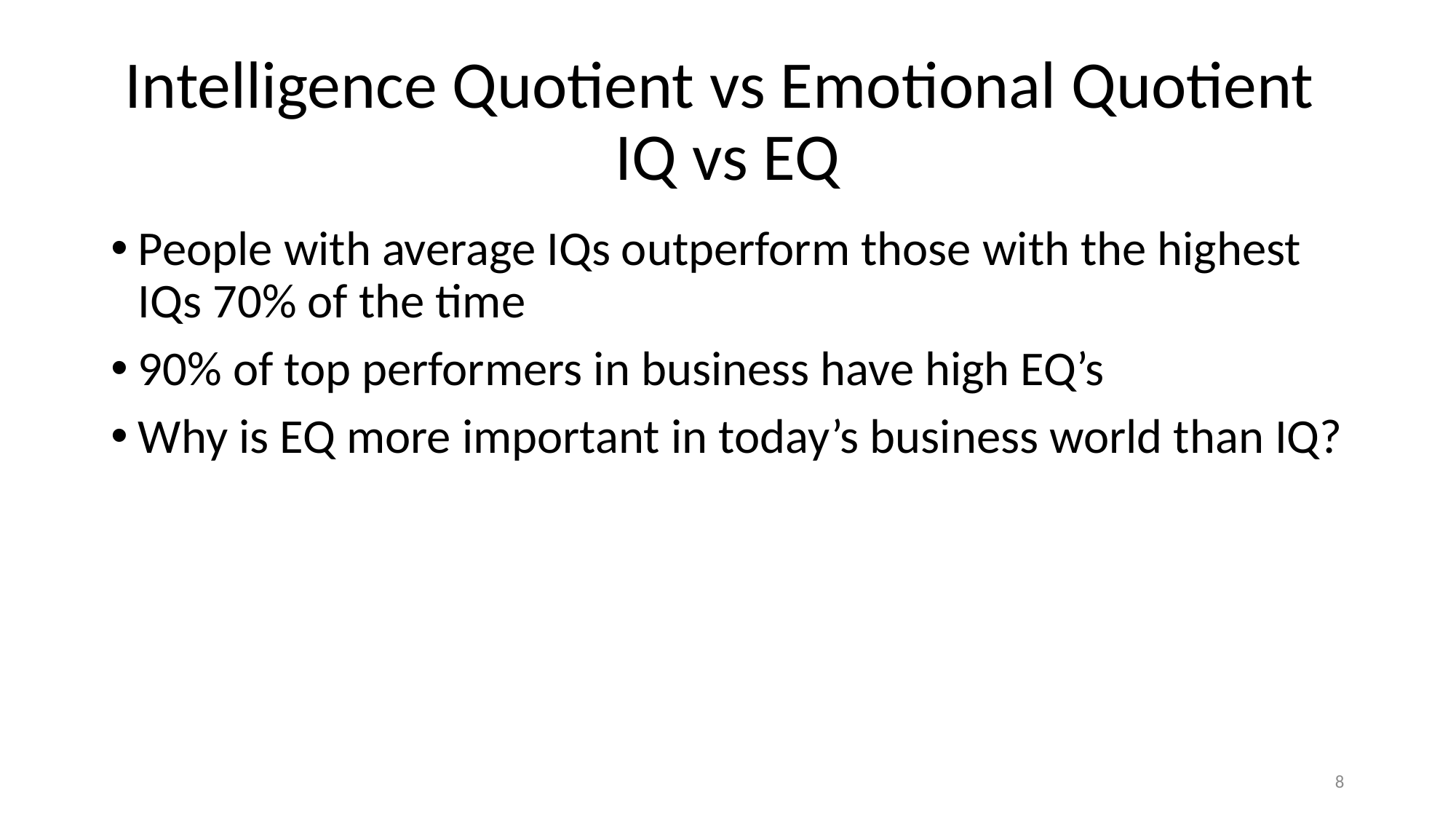

# Intelligence Quotient vs Emotional Quotient IQ vs EQ
People with average IQs outperform those with the highest IQs 70% of the time
90% of top performers in business have high EQ’s
Why is EQ more important in today’s business world than IQ?

8